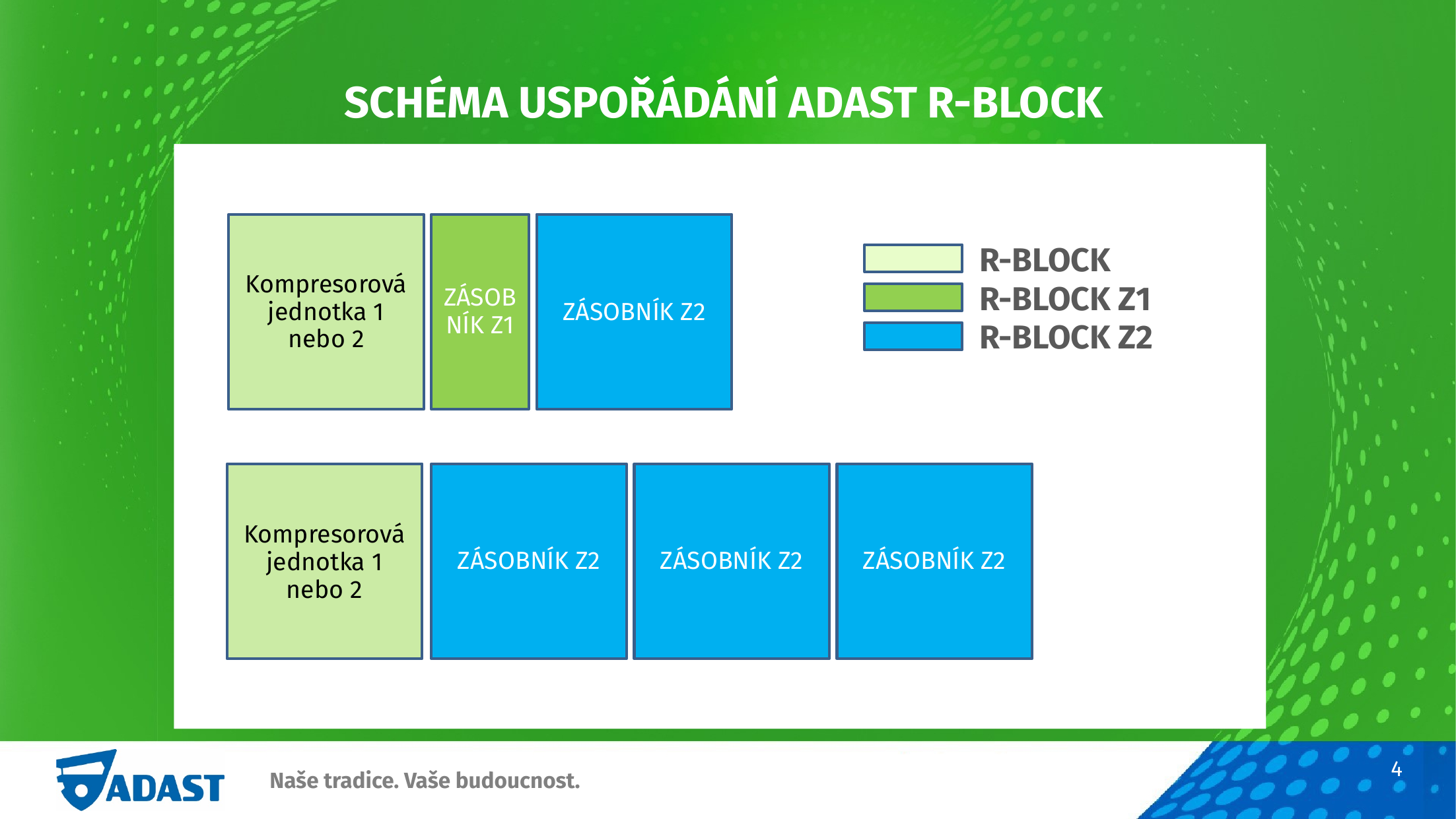

SCHÉMA USPOŘÁDÁNÍ ADAST R-BLOCK
Kompresorová jednotka 1 nebo 2
ZÁSOBNÍK Z1
ZÁSOBNÍK Z2
R-BLOCK 1,2

R-BLOCK Z1

R-BLOCK Z2

Kompresorová jednotka 1 nebo 2

ZÁSOBNÍK Z2
ZÁSOBNÍK Z2
ZÁSOBNÍK Z2
4